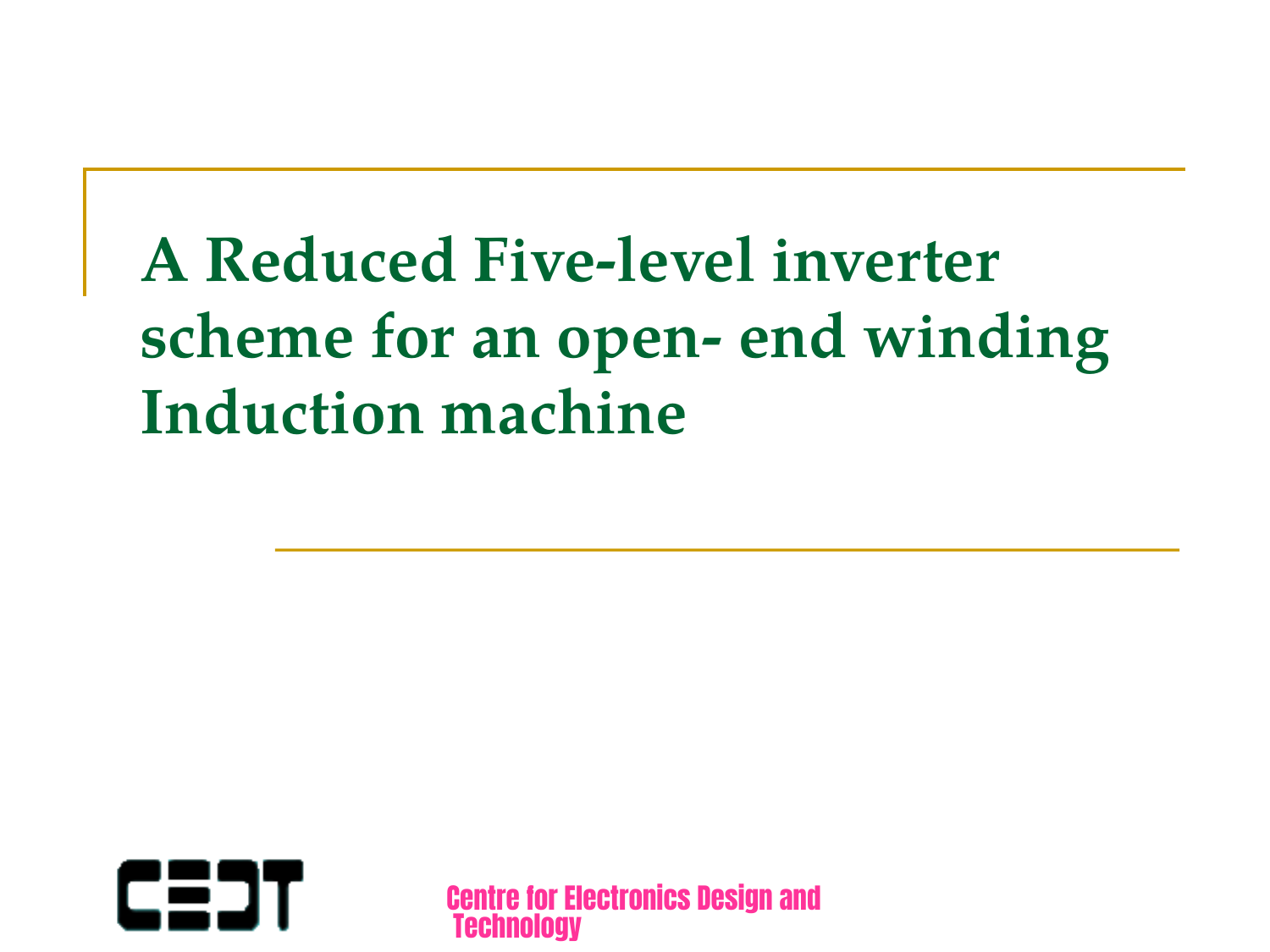

# A Reduced Five-level inverter scheme for an open- end winding Induction machine
Centre for Electronics Design and Technology